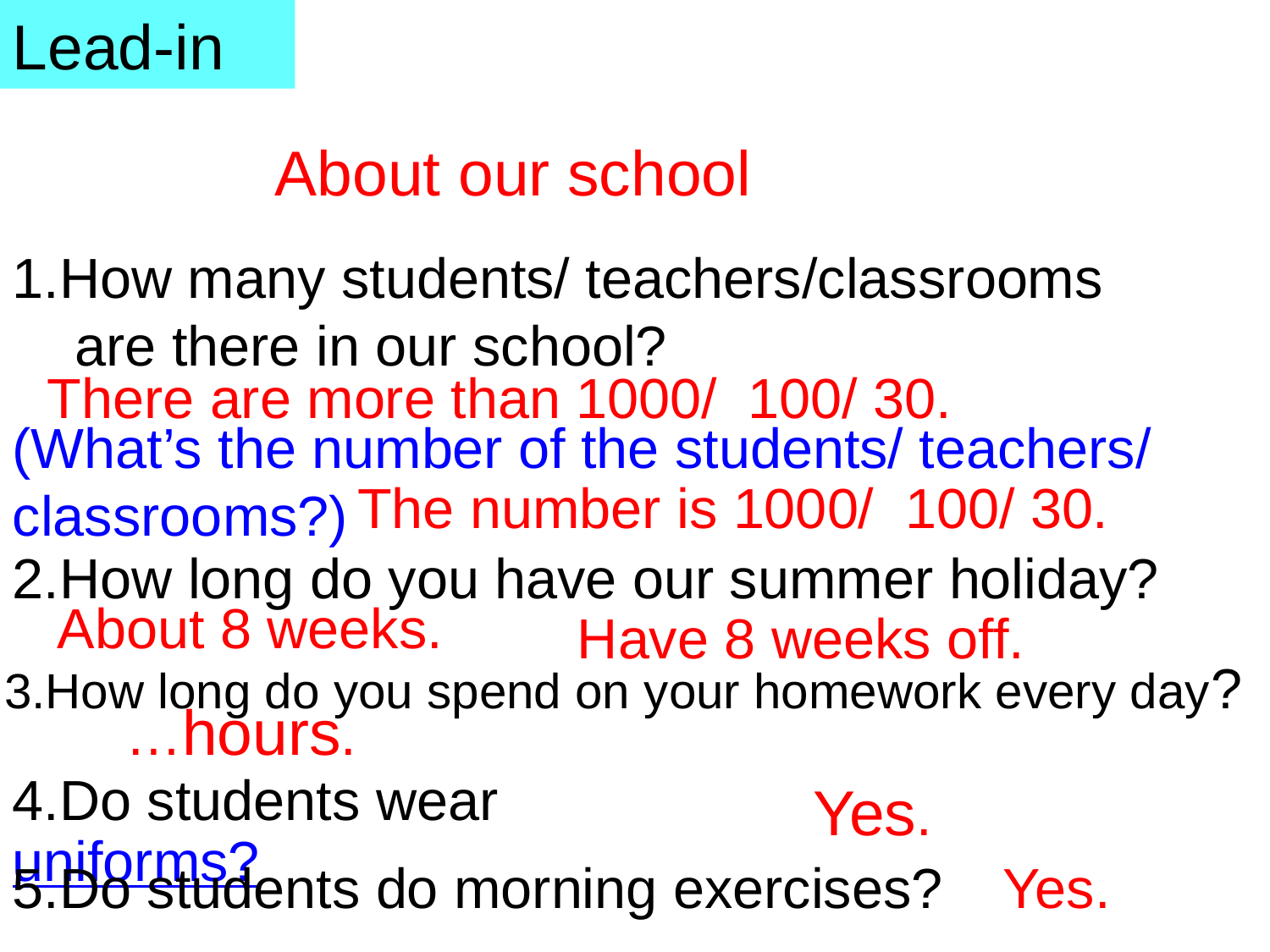

Lead-in

 About our school
1.How many students/ teachers/classrooms
    are there in our school?
There are more than 1000/  100/ 30.
(What’s the number of the students/ teachers/ classrooms?)
The number is 1000/  100/ 30.
2.How long do you have our summer holiday?

About 8 weeks.
Have 8 weeks off.
3.How long do you spend on your homework every day?
…hours.
4.Do students wear uniforms?
Yes.
5.Do students do morning exercises?
Yes.